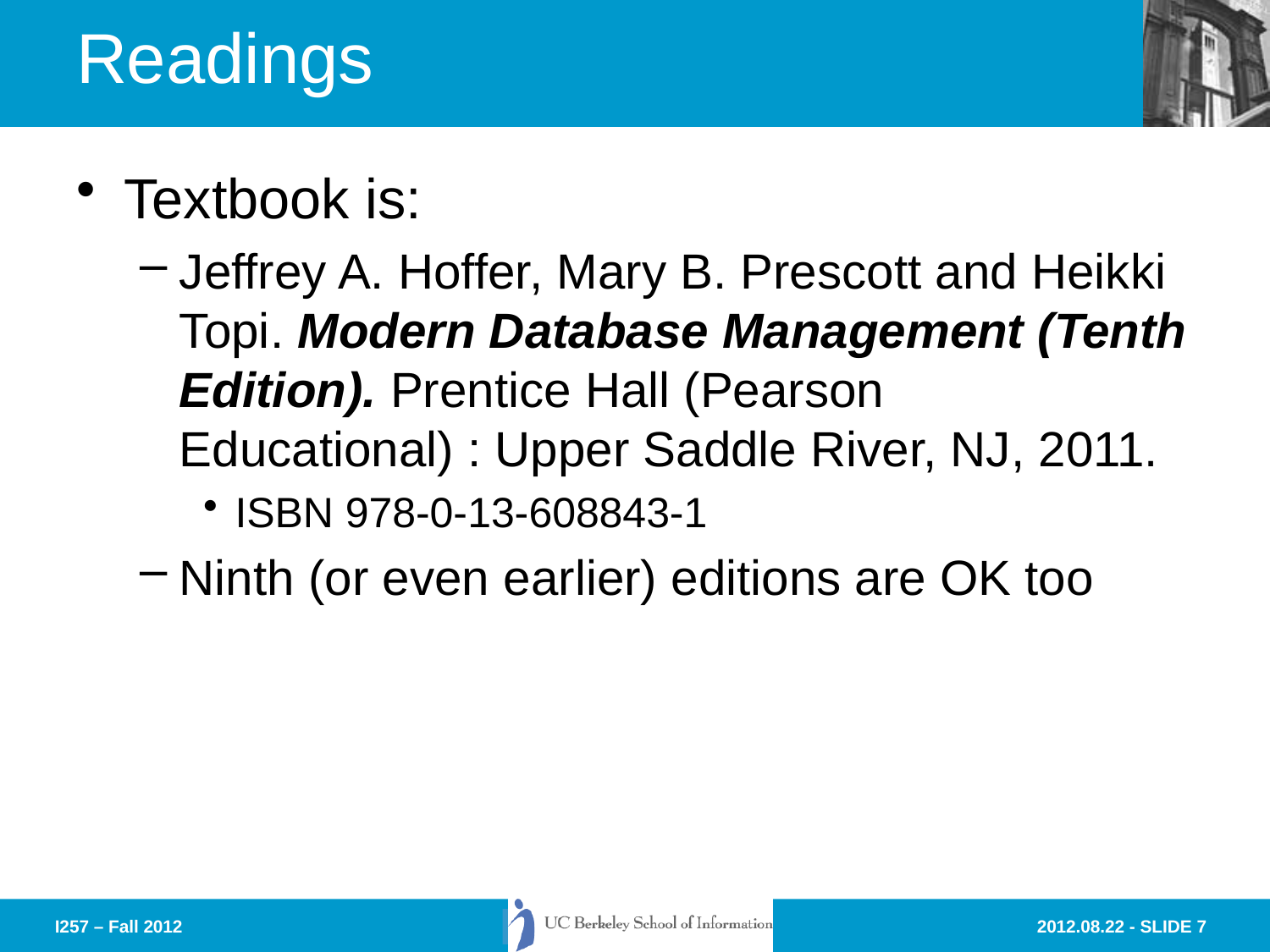

# Readings
Textbook is:
Jeffrey A. Hoffer, Mary B. Prescott and Heikki Topi. Modern Database Management (Tenth Edition). Prentice Hall (Pearson Educational) : Upper Saddle River, NJ, 2011.
ISBN 978-0-13-608843-1
Ninth (or even earlier) editions are OK too